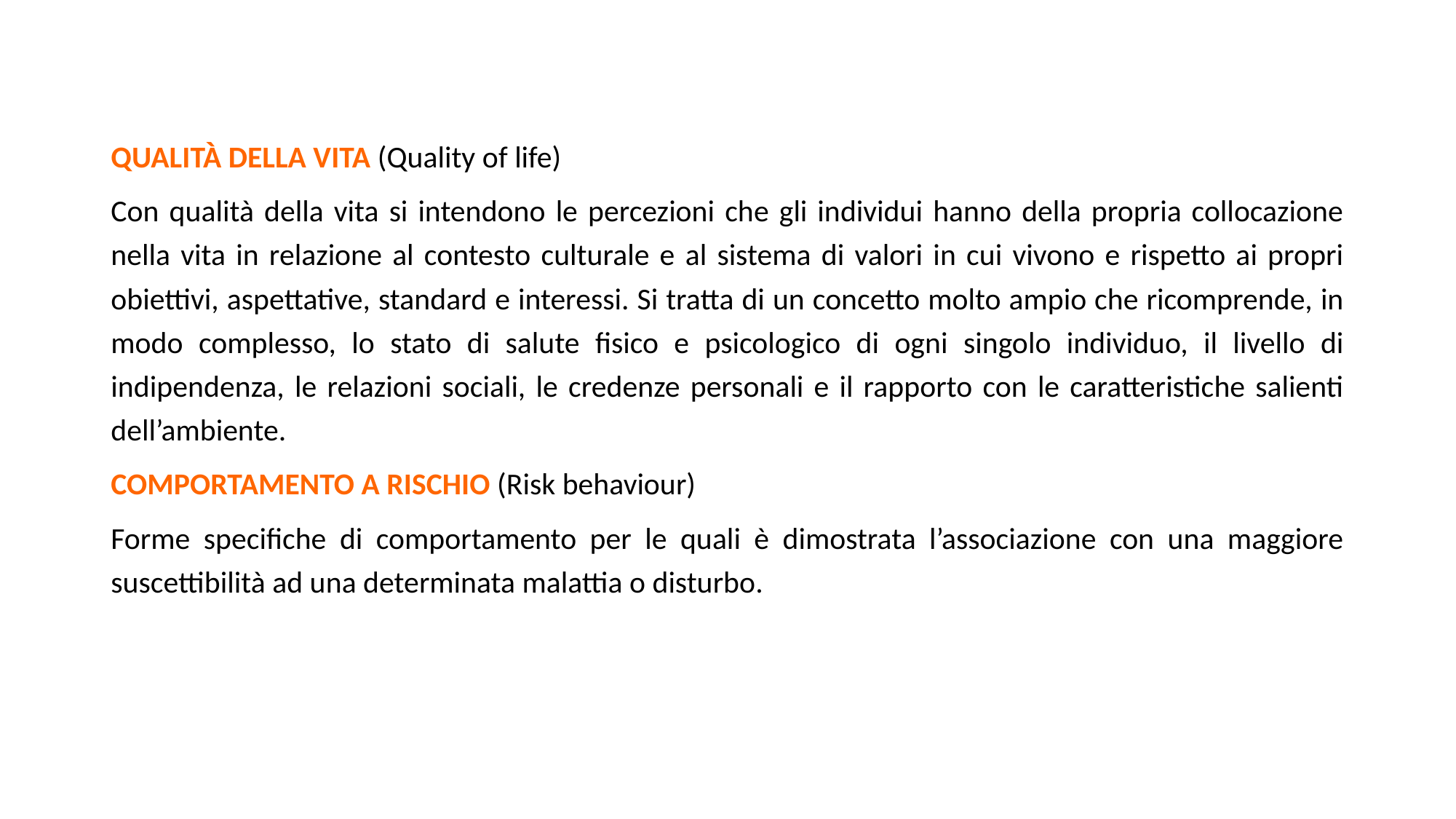

QUALITÀ DELLA VITA (Quality of life)
Con qualità della vita si intendono le percezioni che gli individui hanno della propria collocazione nella vita in relazione al contesto culturale e al sistema di valori in cui vivono e rispetto ai propri obiettivi, aspettative, standard e interessi. Si tratta di un concetto molto ampio che ricomprende, in modo complesso, lo stato di salute fisico e psicologico di ogni singolo individuo, il livello di indipendenza, le relazioni sociali, le credenze personali e il rapporto con le caratteristiche salienti dell’ambiente.
COMPORTAMENTO A RISCHIO (Risk behaviour)
Forme specifiche di comportamento per le quali è dimostrata l’associazione con una maggiore suscettibilità ad una determinata malattia o disturbo.